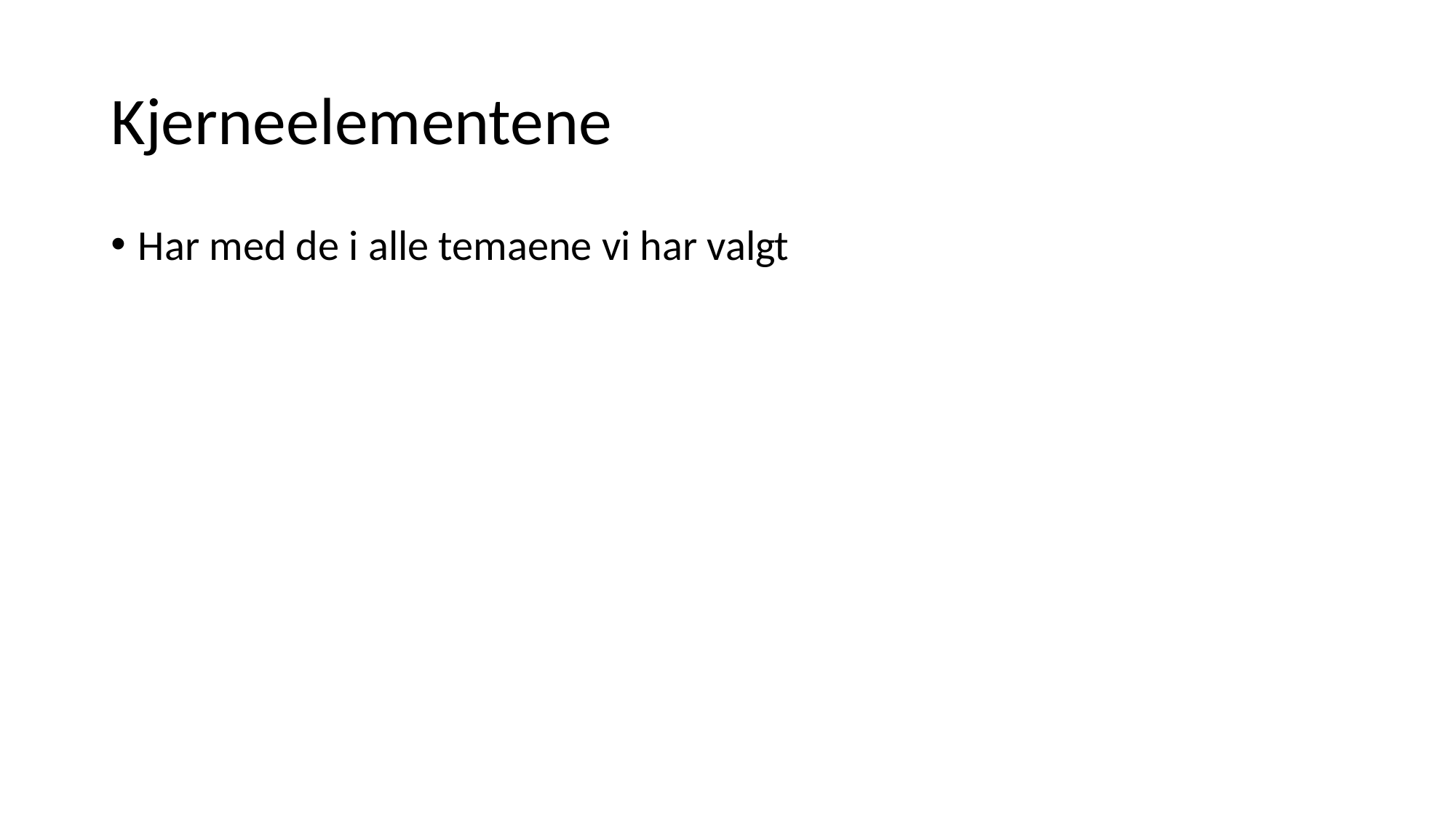

# Kjerneelementene
Har med de i alle temaene vi har valgt